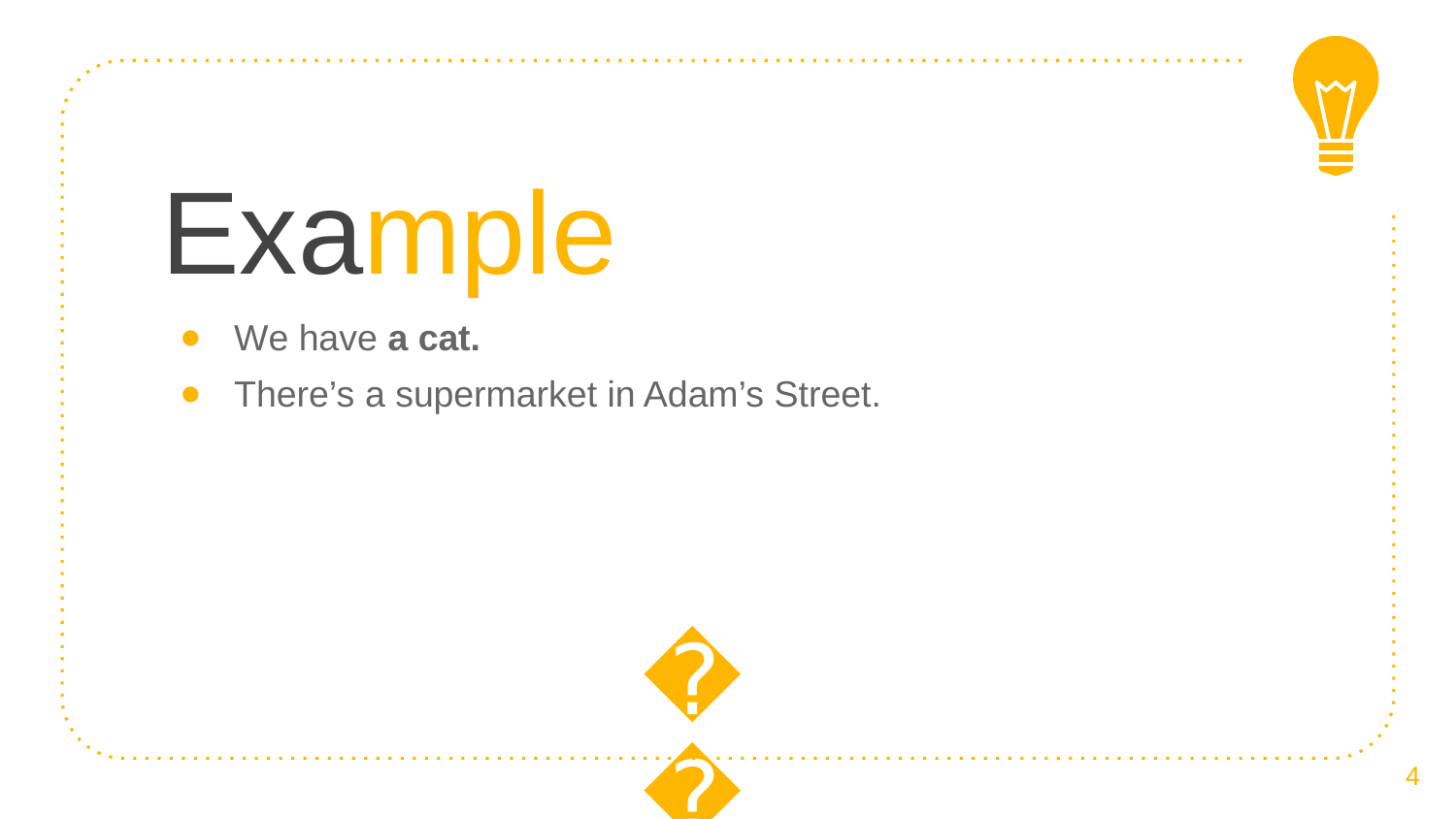

# Example
We have a cat.
There’s a supermarket in Adam’s Street.

😉
4